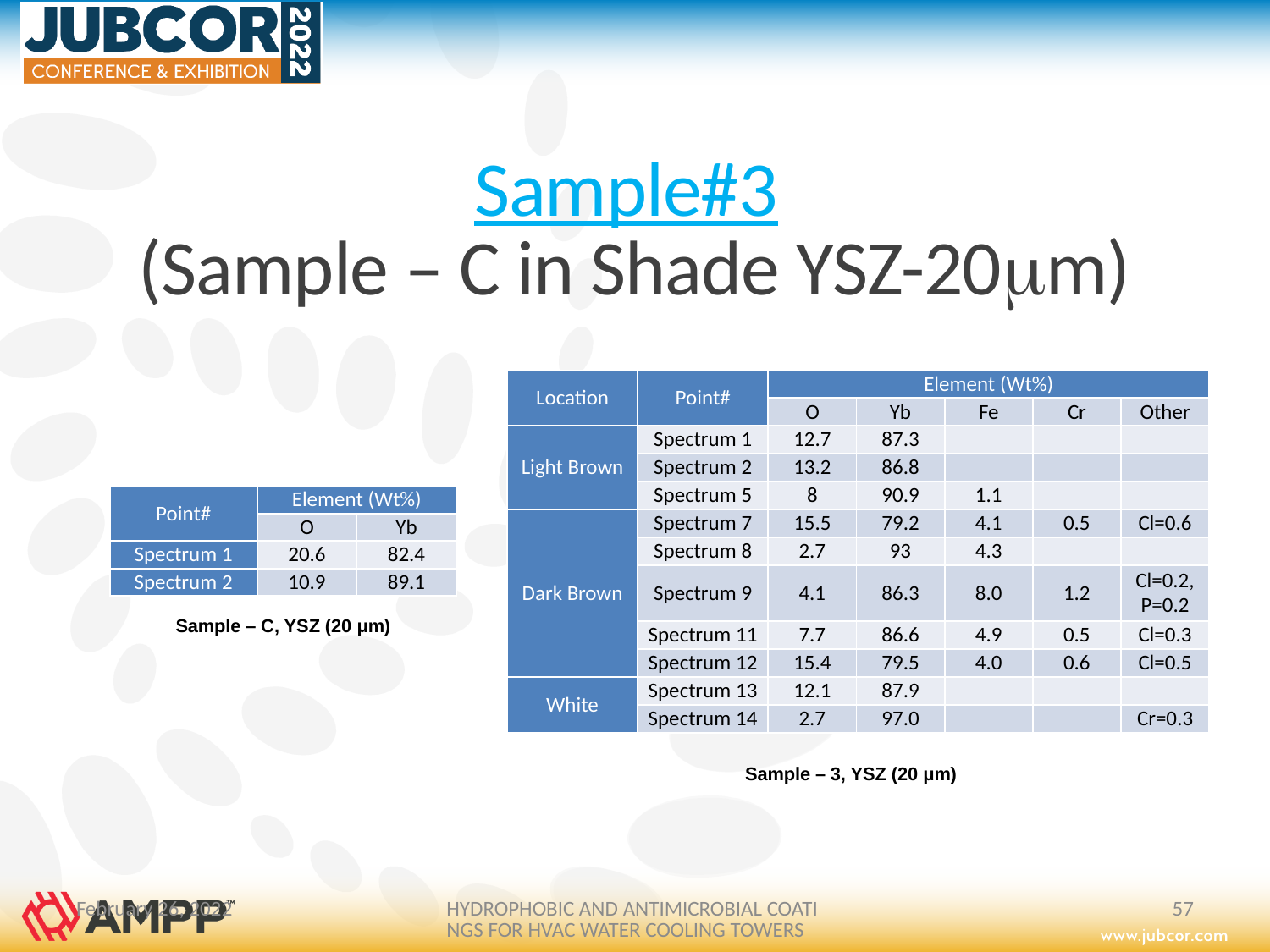

#
Sample#3
(Sample – C in Shade YSZ-20μm)
| Location | Point# | Element (Wt%) |  |  |  |  |
| --- | --- | --- | --- | --- | --- | --- |
|  |  | O | Yb | Fe | Cr | Other |
| Light Brown | Spectrum 1 | 12.7 | 87.3 |  |  |  |
|  | Spectrum 2 | 13.2 | 86.8 |  |  |  |
|  | Spectrum 5 | 8 | 90.9 | 1.1 |  |  |
| Dark Brown | Spectrum 7 | 15.5 | 79.2 | 4.1 | 0.5 | Cl=0.6 |
|  | Spectrum 8 | 2.7 | 93 | 4.3 |  |  |
|  | Spectrum 9 | 4.1 | 86.3 | 8.0 | 1.2 | Cl=0.2, P=0.2 |
|  | Spectrum 11 | 7.7 | 86.6 | 4.9 | 0.5 | Cl=0.3 |
|  | Spectrum 12 | 15.4 | 79.5 | 4.0 | 0.6 | Cl=0.5 |
| White | Spectrum 13 | 12.1 | 87.9 |  |  |  |
|  | Spectrum 14 | 2.7 | 97.0 |  |  | Cr=0.3 |
| Point# | Element (Wt%) |  |
| --- | --- | --- |
|  | O | Yb |
| Spectrum 1 | 20.6 | 82.4 |
| Spectrum 2 | 10.9 | 89.1 |
Sample – C, YSZ (20 μm)
Sample – 3, YSZ (20 μm)
February 26, 2022
HYDROPHOBIC AND ANTIMICROBIAL COATINGS FOR HVAC WATER COOLING TOWERS
57